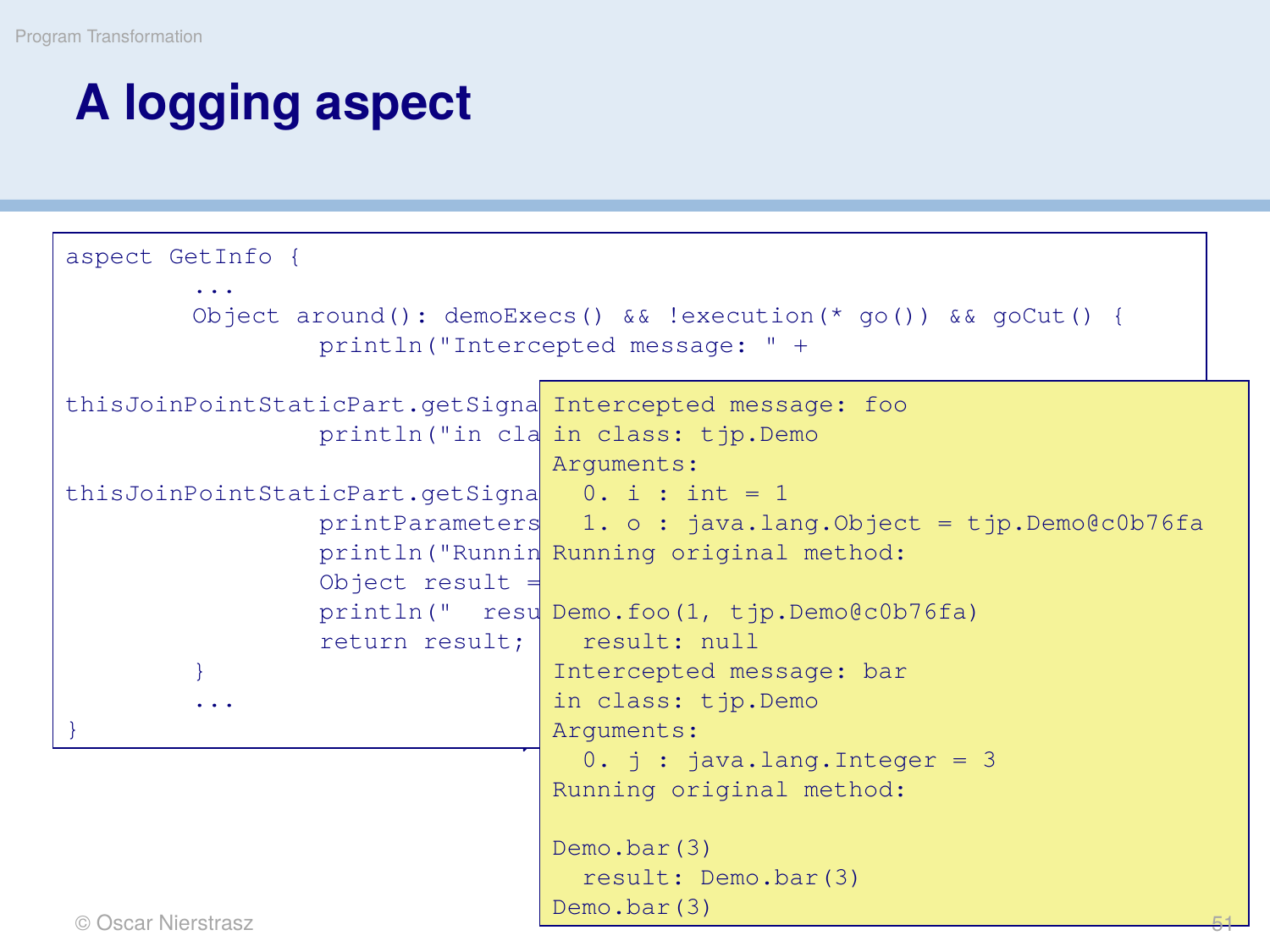

Program Transformation
# A logging aspect
aspect GetInfo {
	...
	Object around(): demoExecs() && !execution(* go()) && goCut() {
		println("Intercepted message: " +
				thisJoinPointStaticPart.getSignature().getName());
		println("in class: " +
				thisJoinPointStaticPart.getSignature().getDeclaringType().getName());
		printParameters(thisJoinPoint);
		println("Running original method: \n" );
		Object result = proceed();
		println("  result: " + result );
		return result;
	}
	...
}
Intercepted message: foo
in class: tjp.Demo
Arguments:
  0. i : int = 1
  1. o : java.lang.Object = tjp.Demo@c0b76fa
Running original method:

Demo.foo(1, tjp.Demo@c0b76fa)
  result: null
Intercepted message: bar
in class: tjp.Demo
Arguments:
  0. j : java.lang.Integer = 3
Running original method:

Demo.bar(3)
  result: Demo.bar(3)
Demo.bar(3)

© Oscar Nierstrasz
51